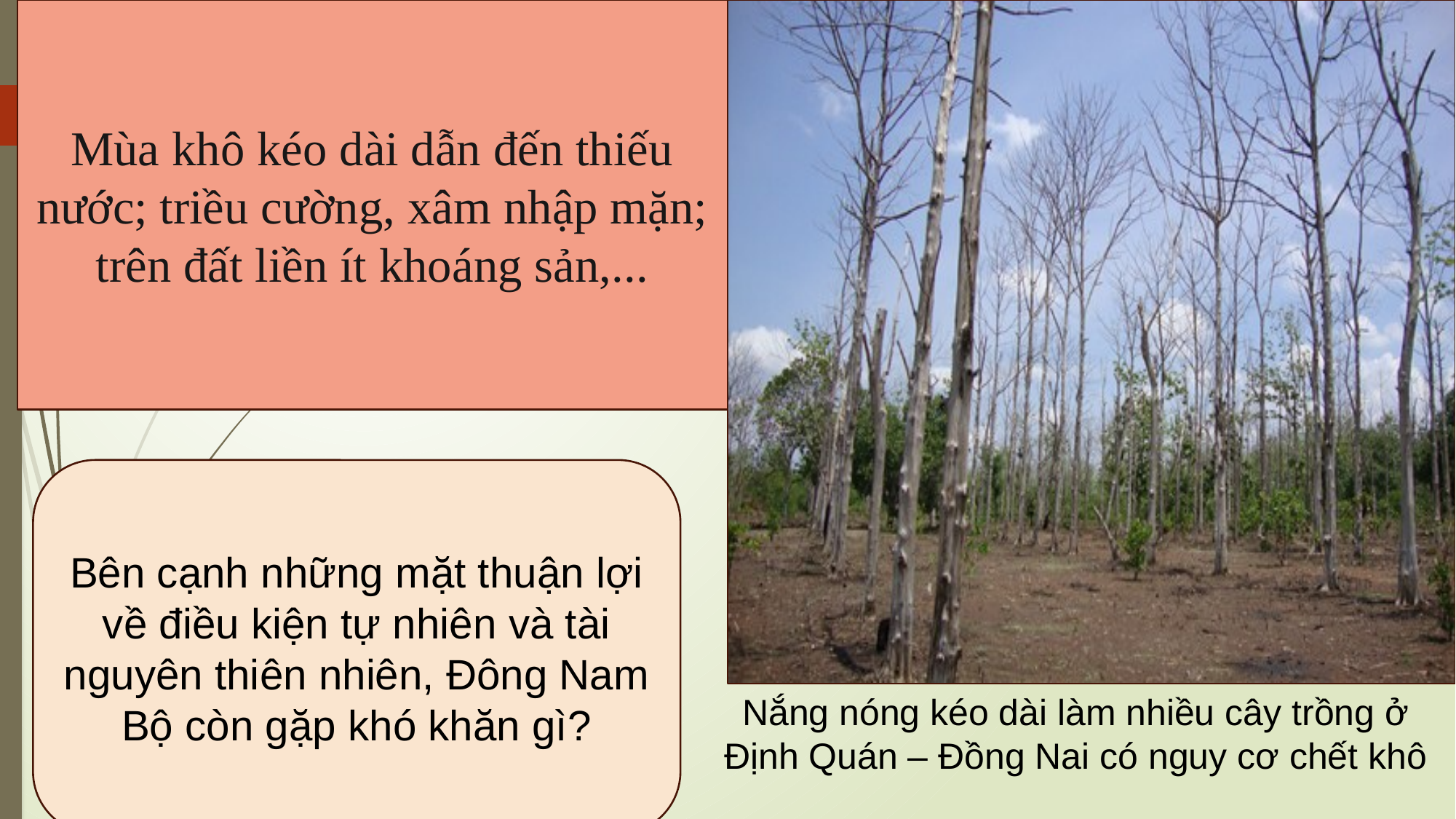

Mùa khô kéo dài dẫn đến thiếu nước; triều cường, xâm nhập mặn; trên đất liền ít khoáng sản,...

Bên cạnh những mặt thuận lợi về điều kiện tự nhiên và tài nguyên thiên nhiên, Đông Nam Bộ còn gặp khó khăn gì?
Nắng nóng kéo dài làm nhiều cây trồng ở Định Quán – Đồng Nai có nguy cơ chết khô